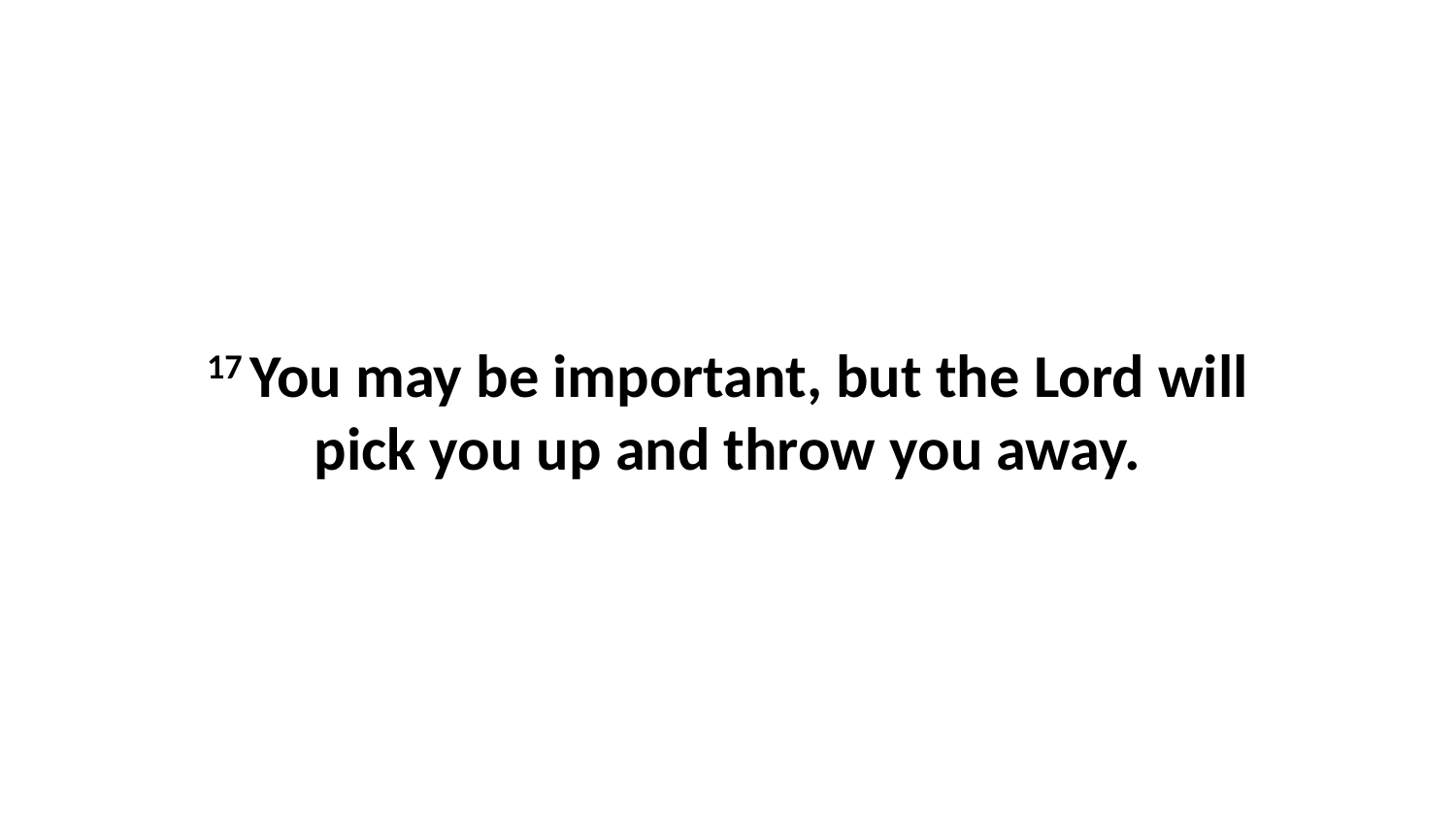

17 You may be important, but the Lord will pick you up and throw you away.